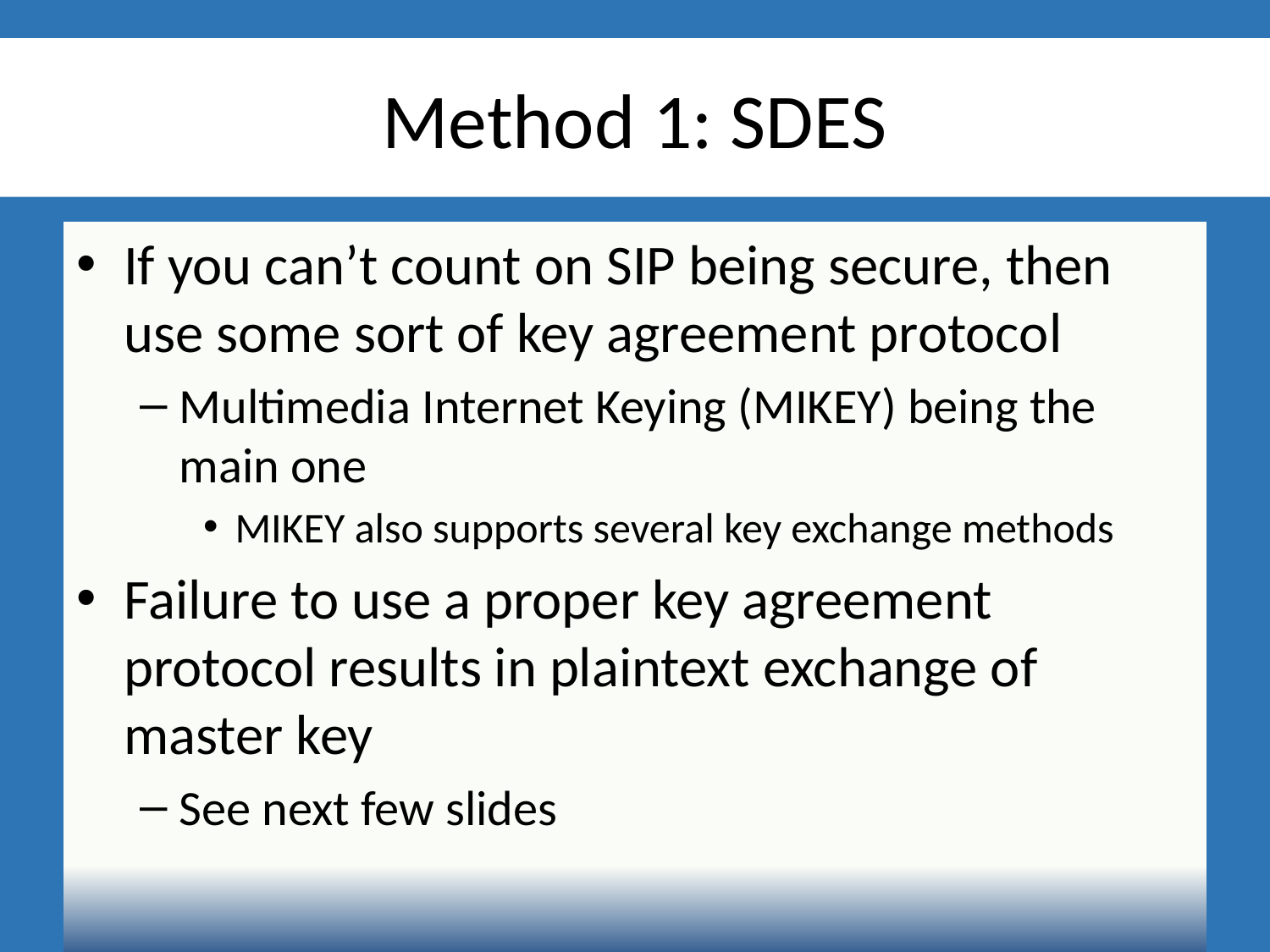

# Method 1: SDES
If you can’t count on SIP being secure, then use some sort of key agreement protocol
Multimedia Internet Keying (MIKEY) being the main one
MIKEY also supports several key exchange methods
Failure to use a proper key agreement protocol results in plaintext exchange of master key
See next few slides